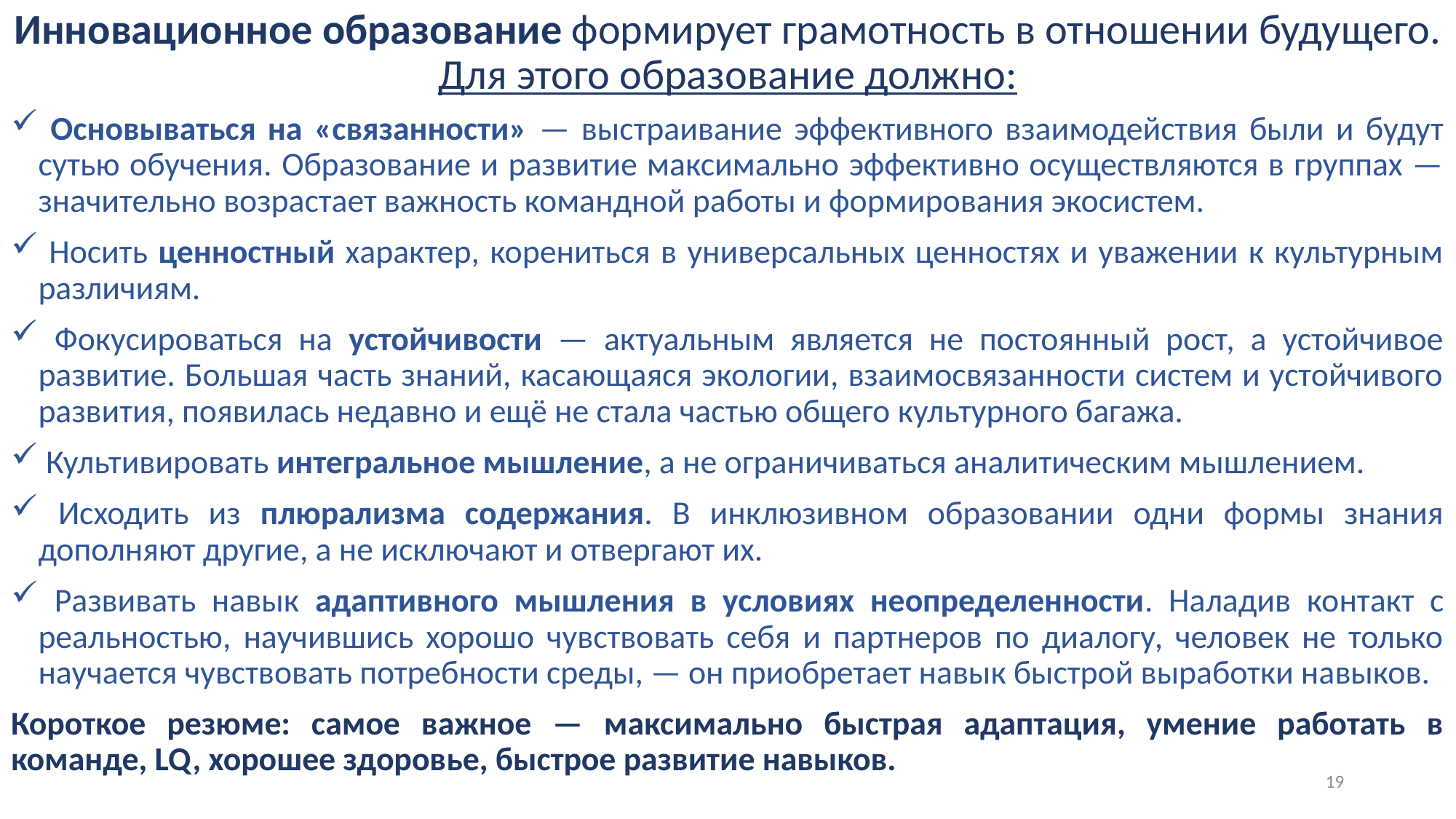

# Инновационное образование формирует грамотность в отношении будущего. Для этого образование должно:
 Основываться на «связанности» — выстраивание эффективного взаимодействия были и будут сутью обучения. Образование и развитие максимально эффективно осуществляются в группах — значительно возрастает важность командной работы и формирования экосистем.
 Носить ценностный характер, корениться в универсальных ценностях и уважении к культурным различиям.
 Фокусироваться на устойчивости — актуальным является не постоянный рост, а устойчивое развитие. Большая часть знаний, касающаяся экологии, взаимосвязанности систем и устойчивого развития, появилась недавно и ещё не стала частью общего культурного багажа.
 Культивировать интегральное мышление, а не ограничиваться аналитическим мышлением.
 Исходить из плюрализма содержания. В инклюзивном образовании одни формы знания дополняют другие, а не исключают и отвергают их.
 Развивать навык адаптивного мышления в условиях неопределенности. Наладив контакт с реальностью, научившись хорошо чувствовать себя и партнеров по диалогу, человек не только научается чувствовать потребности среды, — он приобретает навык быстрой выработки навыков.
Короткое резюме: самое важное — максимально быстрая адаптация, умение работать в команде, LQ, хорошее здоровье, быстрое развитие навыков.

19